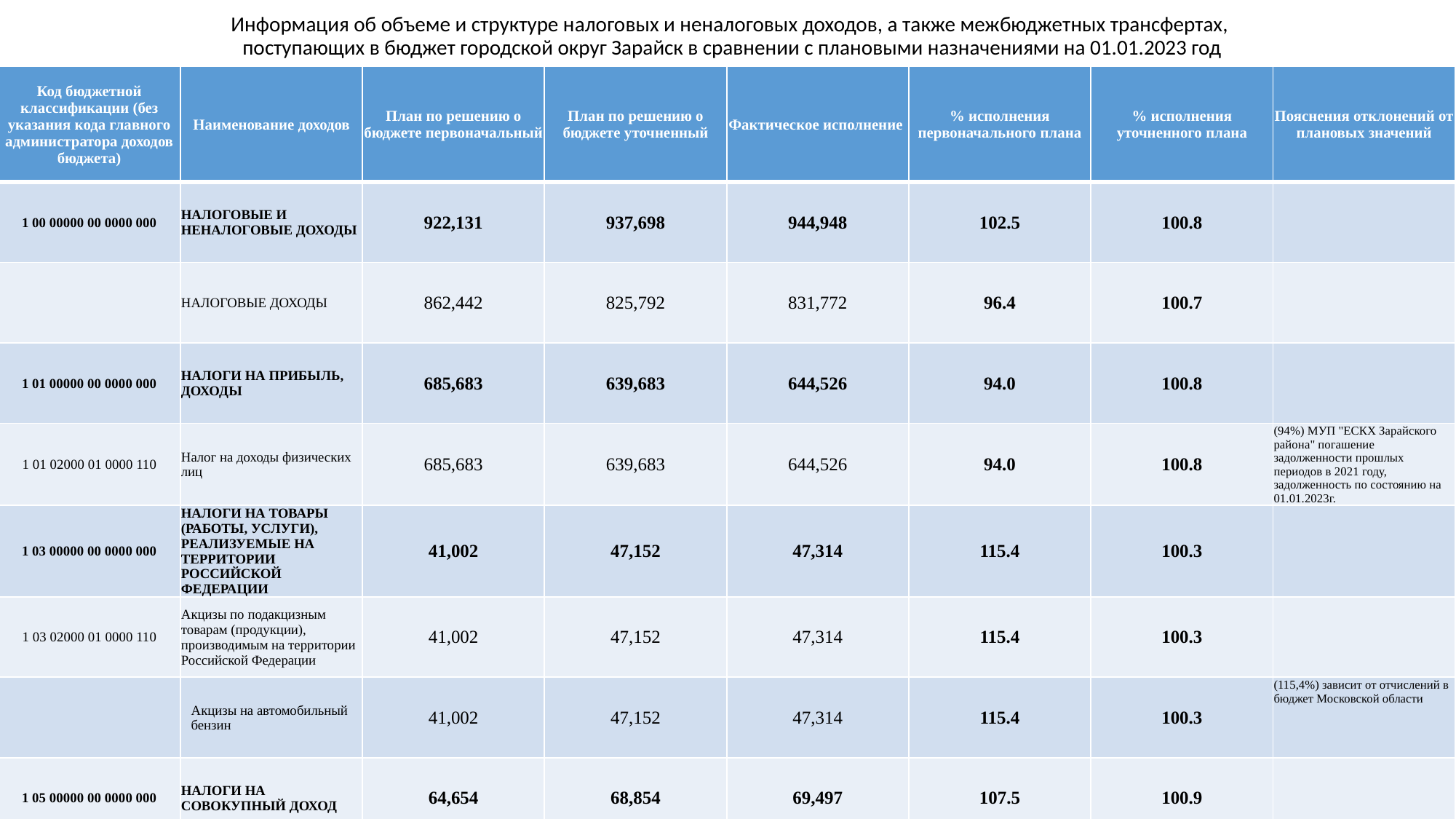

# Информация об объеме и структуре налоговых и неналоговых доходов, а также межбюджетных трансфертах, поступающих в бюджет городской округ Зарайск в сравнении с плановыми назначениями на 01.01.2023 год
| Код бюджетной классификации (без указания кода главного администратора доходов бюджета) | Наименование доходов | План по решению о бюджете первоначальный | План по решению о бюджете уточненный | Фактическое исполнение | % исполнения первоначального плана | % исполнения уточненного плана | Пояснения отклонений от плановых значений |
| --- | --- | --- | --- | --- | --- | --- | --- |
| 1 00 00000 00 0000 000 | НАЛОГОВЫЕ И НЕНАЛОГОВЫЕ ДОХОДЫ | 922,131 | 937,698 | 944,948 | 102.5 | 100.8 |  |
|  | НАЛОГОВЫЕ ДОХОДЫ | 862,442 | 825,792 | 831,772 | 96.4 | 100.7 |  |
| 1 01 00000 00 0000 000 | НАЛОГИ НА ПРИБЫЛЬ, ДОХОДЫ | 685,683 | 639,683 | 644,526 | 94.0 | 100.8 |  |
| 1 01 02000 01 0000 110 | Налог на доходы физических лиц | 685,683 | 639,683 | 644,526 | 94.0 | 100.8 | (94%) МУП "ЕСКХ Зарайского района" погашение задолженности прошлых периодов в 2021 году, задолженность по состоянию на 01.01.2023г. |
| 1 03 00000 00 0000 000 | НАЛОГИ НА ТОВАРЫ (РАБОТЫ, УСЛУГИ), РЕАЛИЗУЕМЫЕ НА ТЕРРИТОРИИ РОССИЙСКОЙ ФЕДЕРАЦИИ | 41,002 | 47,152 | 47,314 | 115.4 | 100.3 |  |
| 1 03 02000 01 0000 110 | Акцизы по подакцизным товарам (продукции), производимым на территории Российской Федерации | 41,002 | 47,152 | 47,314 | 115.4 | 100.3 |  |
|  | Акцизы на автомобильный бензин | 41,002 | 47,152 | 47,314 | 115.4 | 100.3 | (115,4%) зависит от отчислений в бюджет Московской области |
| 1 05 00000 00 0000 000 | НАЛОГИ НА СОВОКУПНЫЙ ДОХОД | 64,654 | 68,854 | 69,497 | 107.5 | 100.9 |  |